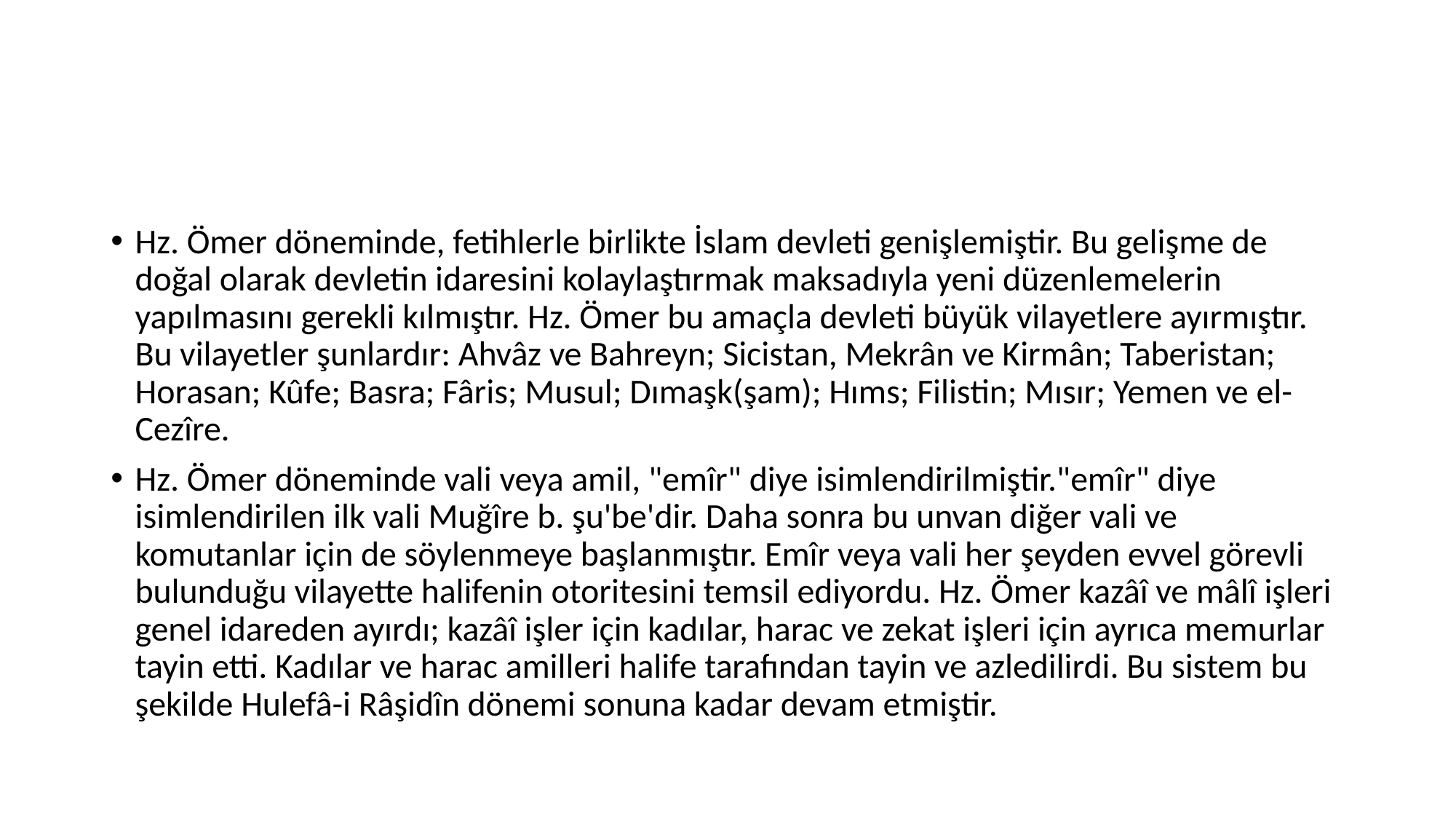

#
Hz. Ömer döneminde, fetihlerle birlikte İslam devleti genişlemiştir. Bu gelişme de doğal olarak devletin idaresini kolaylaştırmak maksadıyla yeni düzenlemelerin yapılmasını gerekli kılmıştır. Hz. Ömer bu amaçla devleti büyük vilayetlere ayırmıştır. Bu vilayetler şunlardır: Ahvâz ve Bahreyn; Sicistan, Mekrân ve Kirmân; Taberistan; Horasan; Kûfe; Basra; Fâris; Musul; Dımaşk(şam); Hıms; Filistin; Mısır; Yemen ve el-Cezîre.
Hz. Ömer döneminde vali veya amil, "emîr" diye isimlendirilmiştir."emîr" diye isimlendirilen ilk vali Muğîre b. şu'be'dir. Daha sonra bu unvan diğer vali ve komutanlar için de söylenmeye başlanmıştır. Emîr veya vali her şeyden evvel görevli bulunduğu vilayette halifenin otoritesini temsil ediyordu. Hz. Ömer kazâî ve mâlî işleri genel idareden ayırdı; kazâî işler için kadılar, harac ve zekat işleri için ayrıca memurlar tayin etti. Kadılar ve harac amilleri halife tarafından tayin ve azledilirdi. Bu sistem bu şekilde Hulefâ-i Râşidîn dönemi sonuna kadar devam etmiştir.